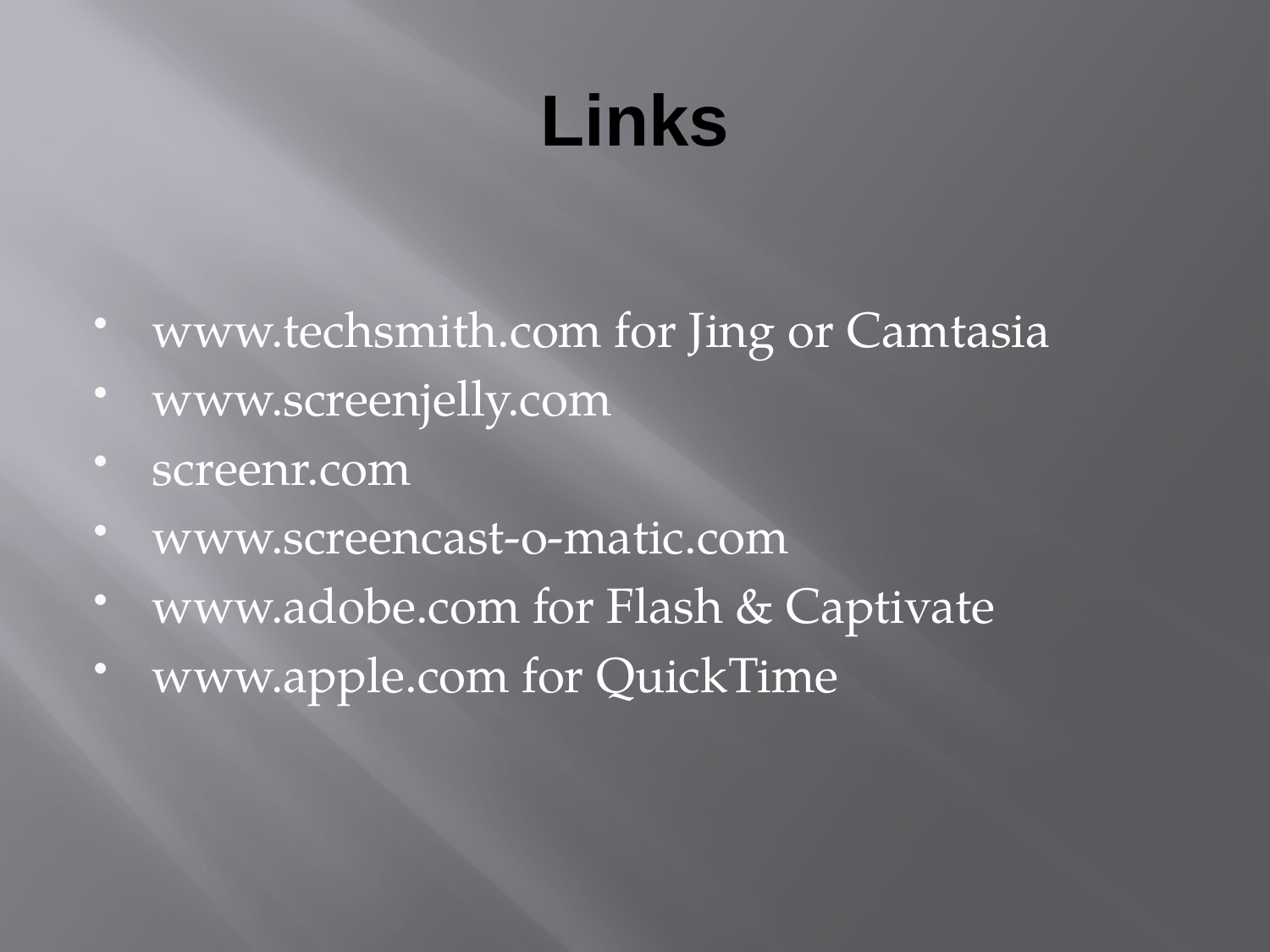

# Links

www.techsmith.com for Jing or Camtasia
www.screenjelly.com
screenr.com
www.screencast-o-matic.com
www.adobe.com for Flash & Captivate
www.apple.com for QuickTime